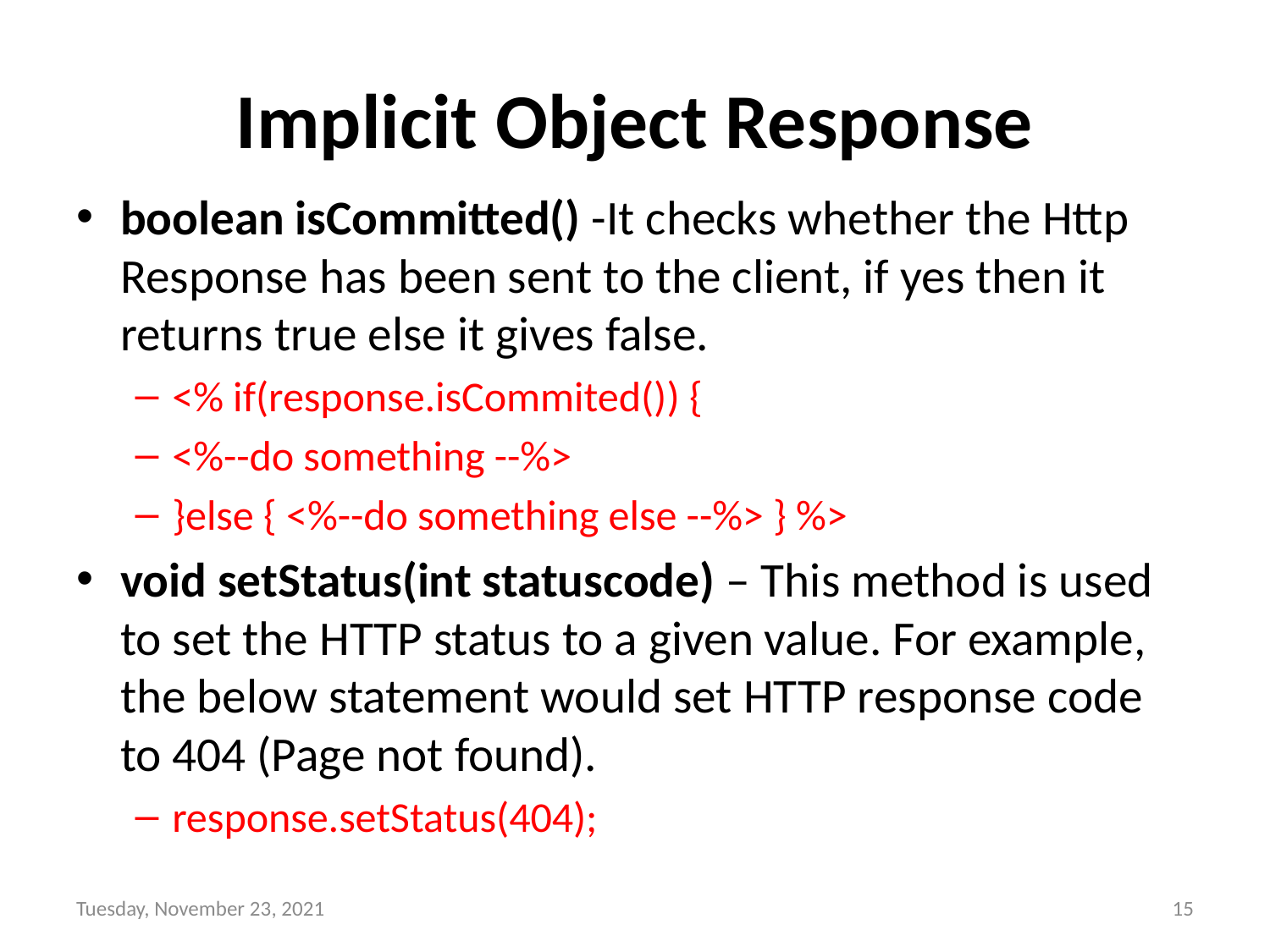

# Implicit Object Response
boolean isCommitted() -It checks whether the Http Response has been sent to the client, if yes then it returns true else it gives false.
<% if(response.isCommited()) {
<%--do something --%>
}else { <%--do something else --%> } %>
void setStatus(int statuscode) – This method is used to set the HTTP status to a given value. For example, the below statement would set HTTP response code to 404 (Page not found).
response.setStatus(404);
Tuesday, November 23, 2021
15